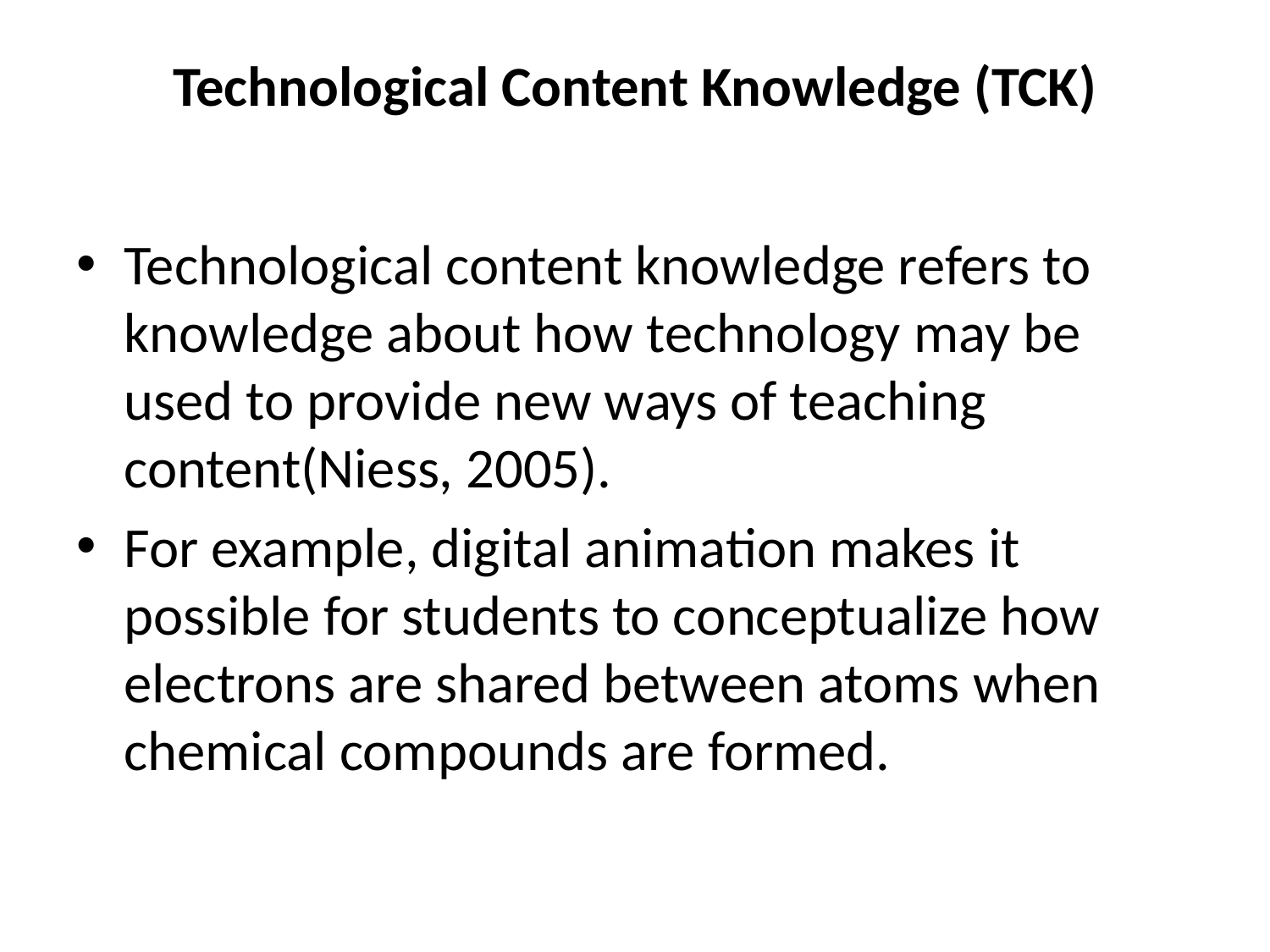

# Technological Content Knowledge (TCK)
Technological content knowledge refers to knowledge about how technology may be used to provide new ways of teaching content(Niess, 2005).
For example, digital animation makes it possible for students to conceptualize how electrons are shared between atoms when chemical compounds are formed.